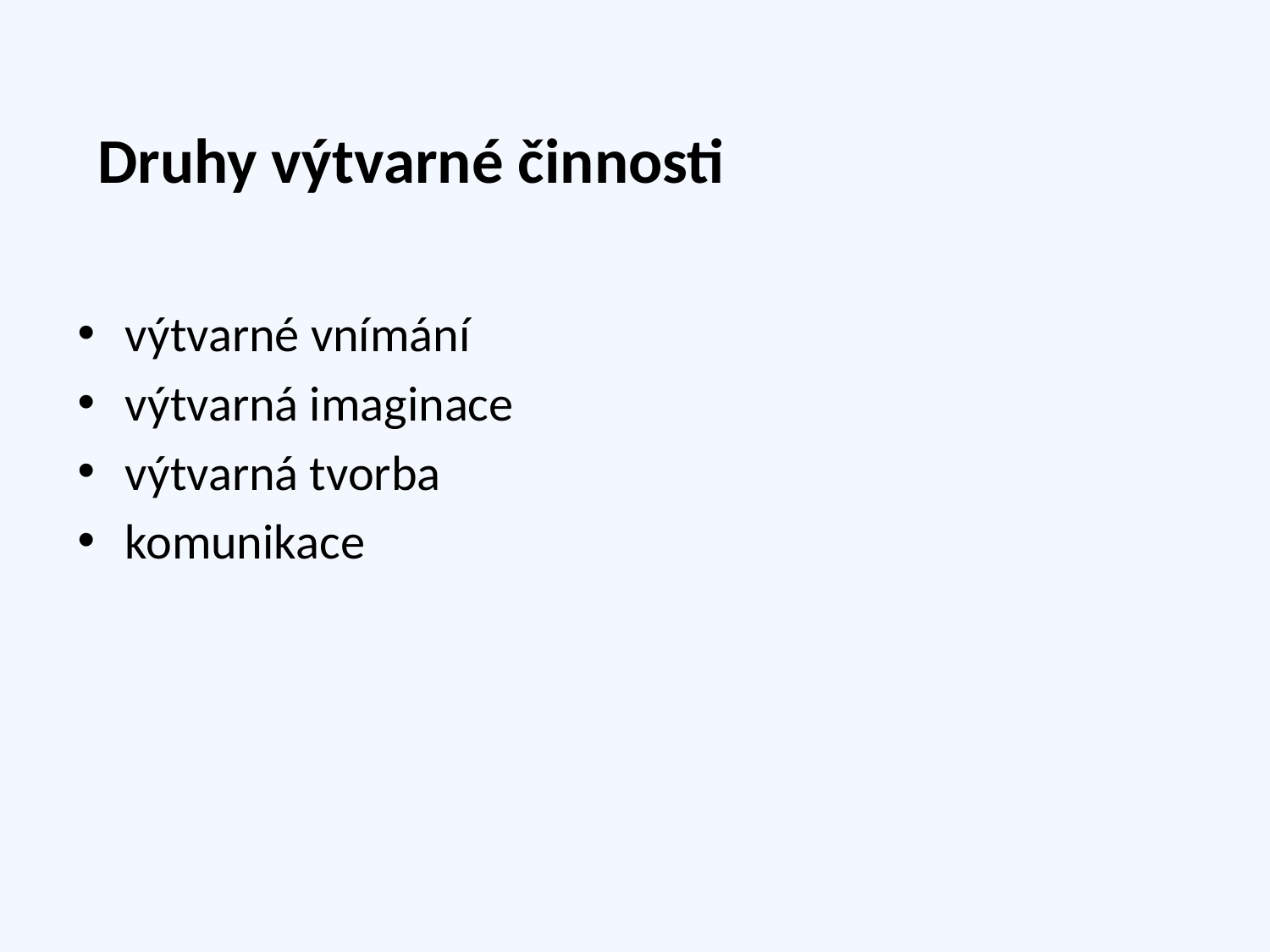

# Druhy výtvarné činnosti
výtvarné vnímání
výtvarná imaginace
výtvarná tvorba
komunikace